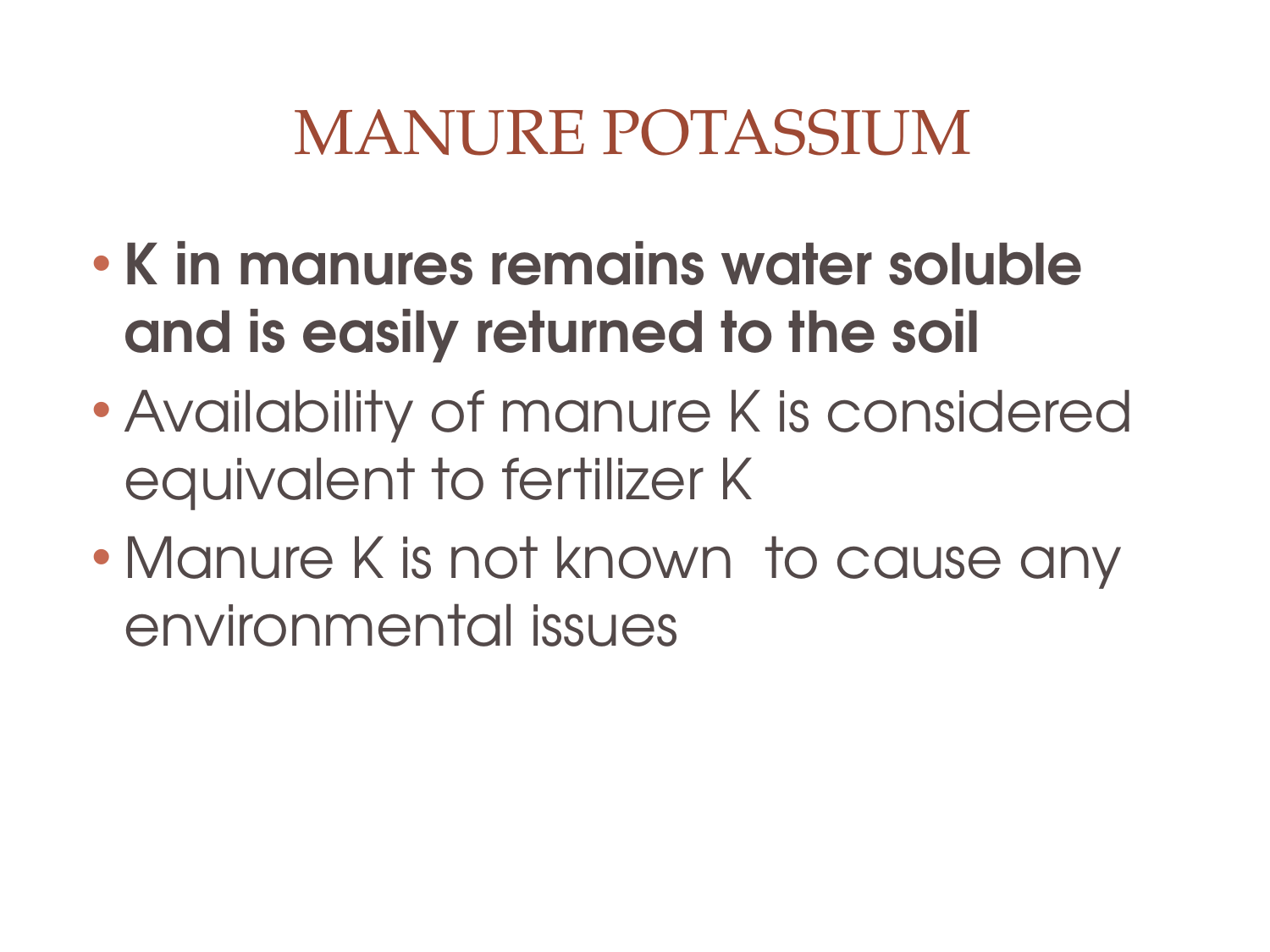

# Manure Potassium
K in manures remains water soluble and is easily returned to the soil
Availability of manure K is considered equivalent to fertilizer K
Manure K is not known  to cause any environmental issues